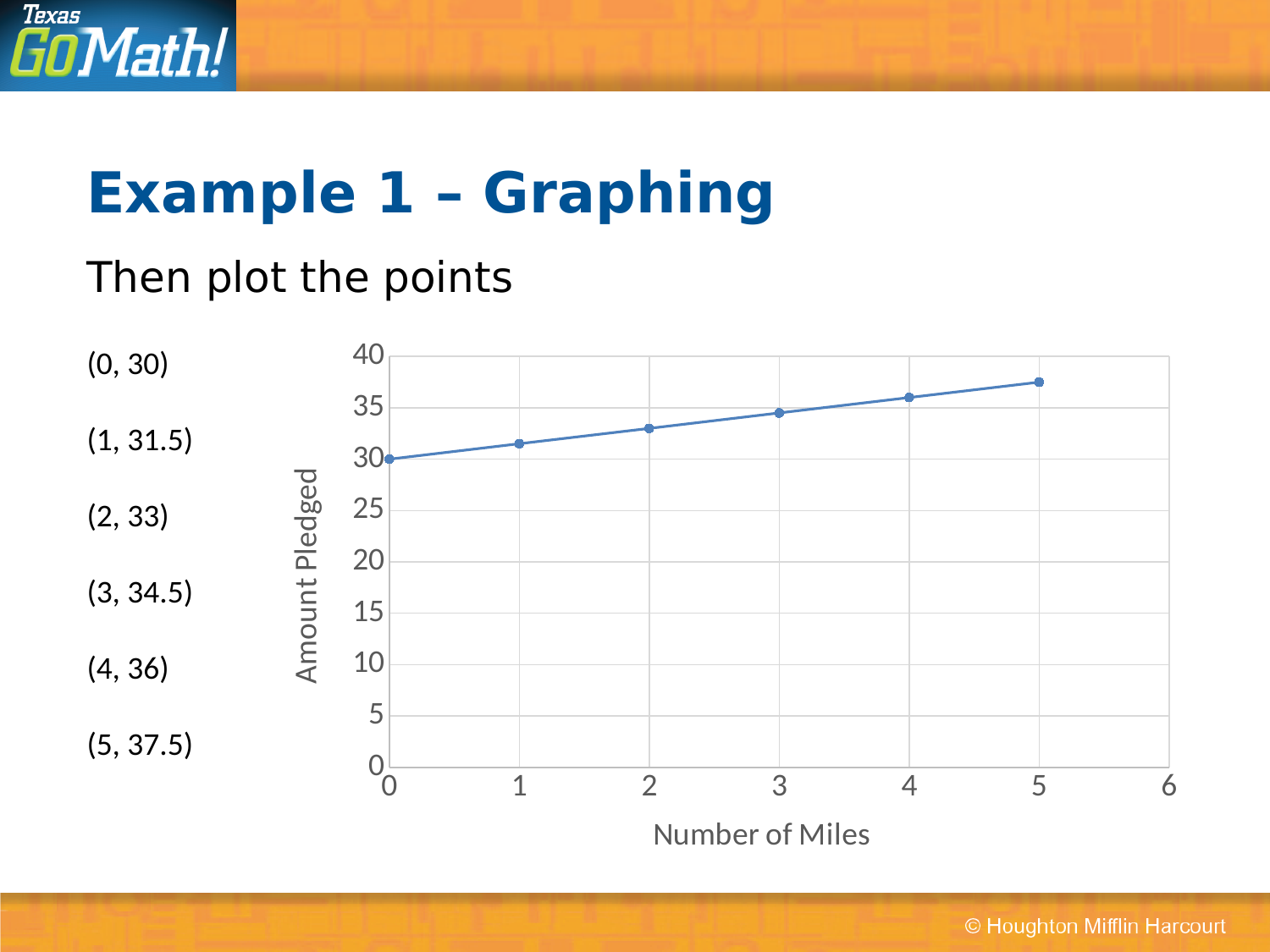

# Example 1 – Graphing
Then plot the points

### Chart

| Category | Y-Values |
|---|---|
(0, 30)

(1, 31.5)

(2, 33)

(3, 34.5)

(4, 36)

(5, 37.5)